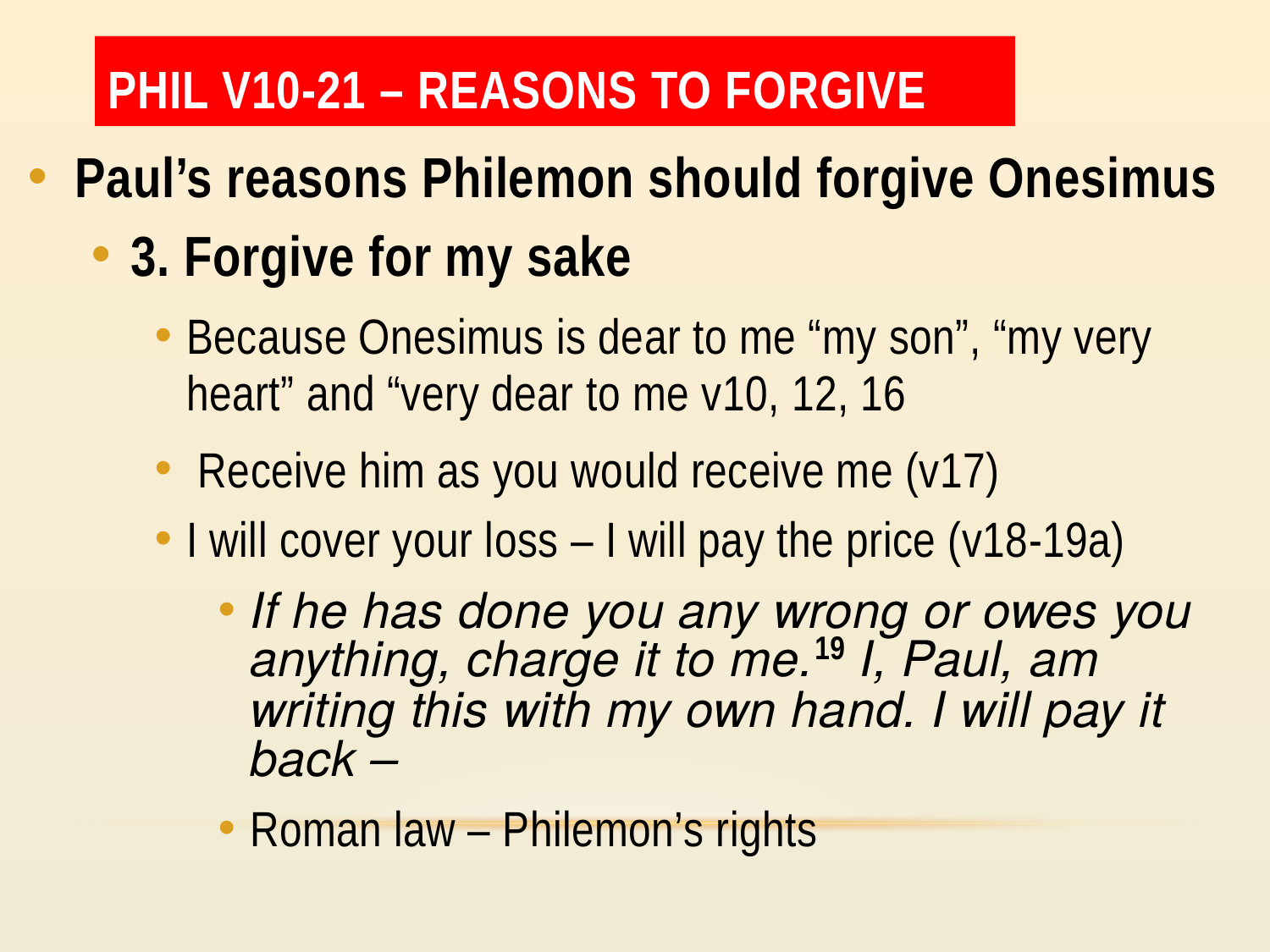

Phil v10-21 – reasons to forgive
Paul’s reasons Philemon should forgive Onesimus
3. Forgive for my sake
Because Onesimus is dear to me “my son”, “my very heart” and “very dear to me v10, 12, 16
 Receive him as you would receive me (v17)
I will cover your loss – I will pay the price (v18-19a)
If he has done you any wrong or owes you anything, charge it to me.19 I, Paul, am writing this with my own hand. I will pay it back –
Roman law – Philemon’s rights